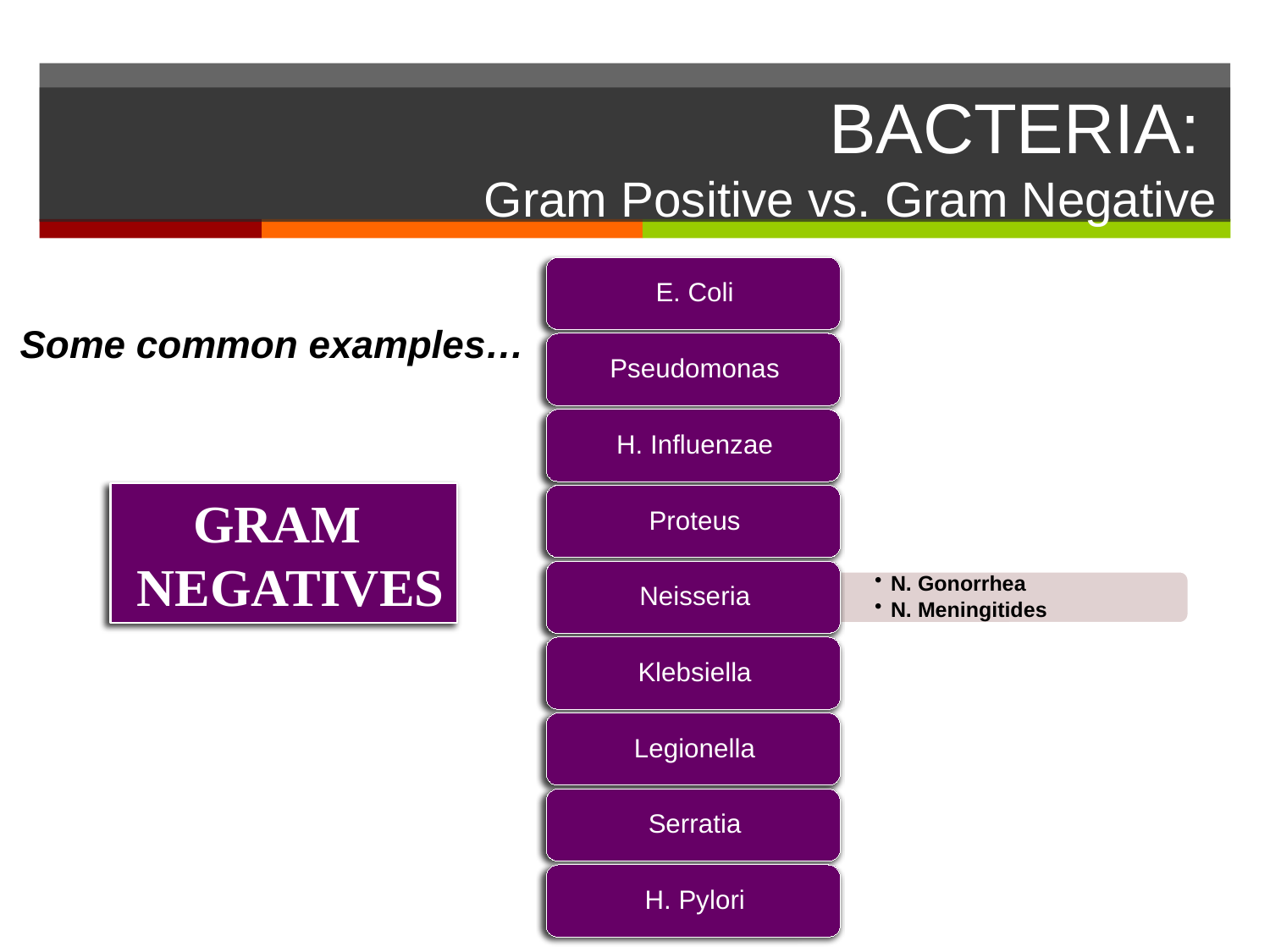

# BACTERIA: Gram Positive vs. Gram Negative
E. Coli
Pseudomonas
H. Influenzae
Proteus
N. Gonorrhea
N. Meningitides
Neisseria
Klebsiella
Legionella
Serratia
H. Pylori
Some common examples…
GRAM
 NEGATIVES